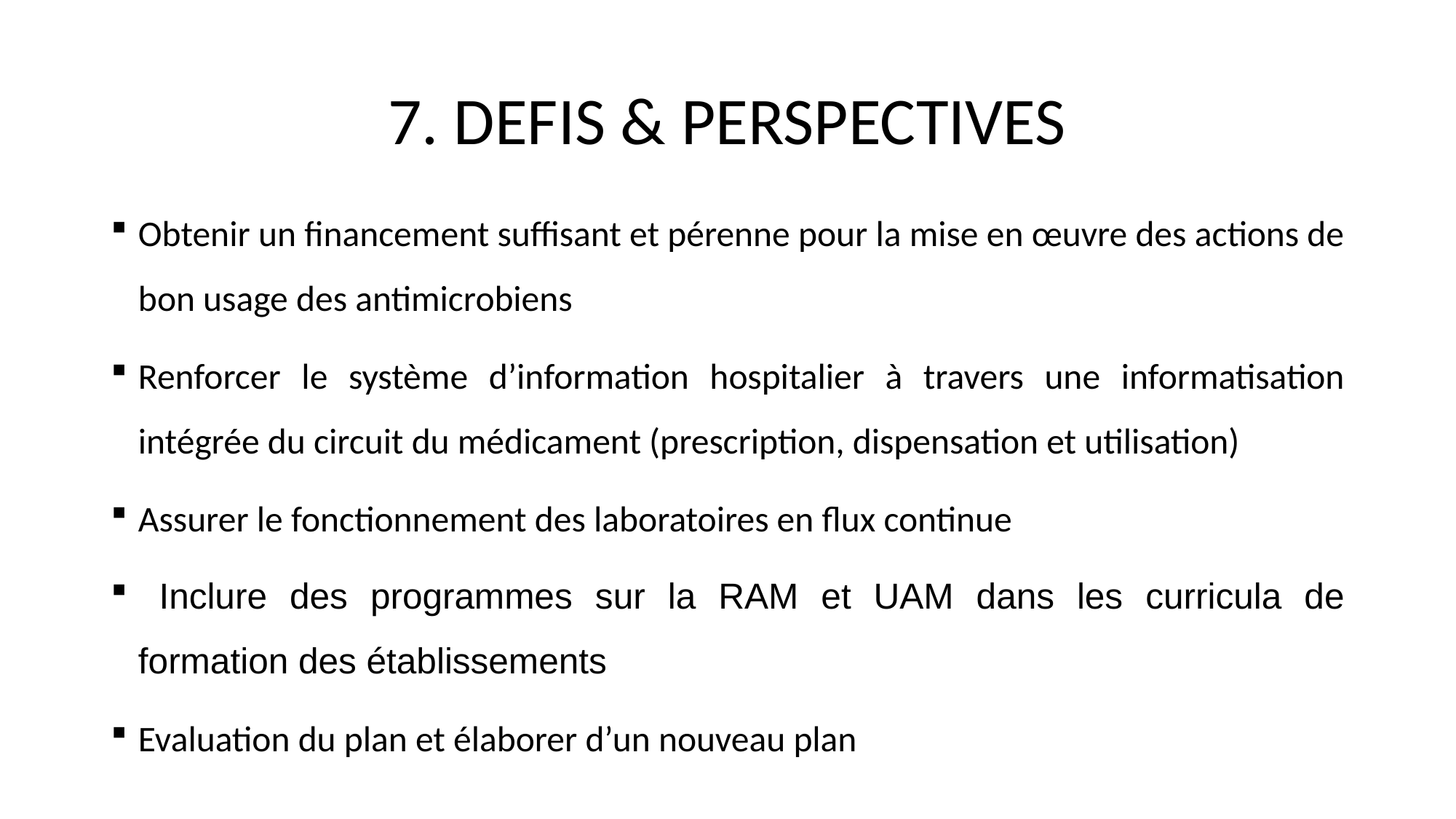

# 7. DEFIS & PERSPECTIVES
Obtenir un financement suffisant et pérenne pour la mise en œuvre des actions de bon usage des antimicrobiens
Renforcer le système d’information hospitalier à travers une informatisation intégrée du circuit du médicament (prescription, dispensation et utilisation)
Assurer le fonctionnement des laboratoires en flux continue
 Inclure des programmes sur la RAM et UAM dans les curricula de formation des établissements
Evaluation du plan et élaborer d’un nouveau plan